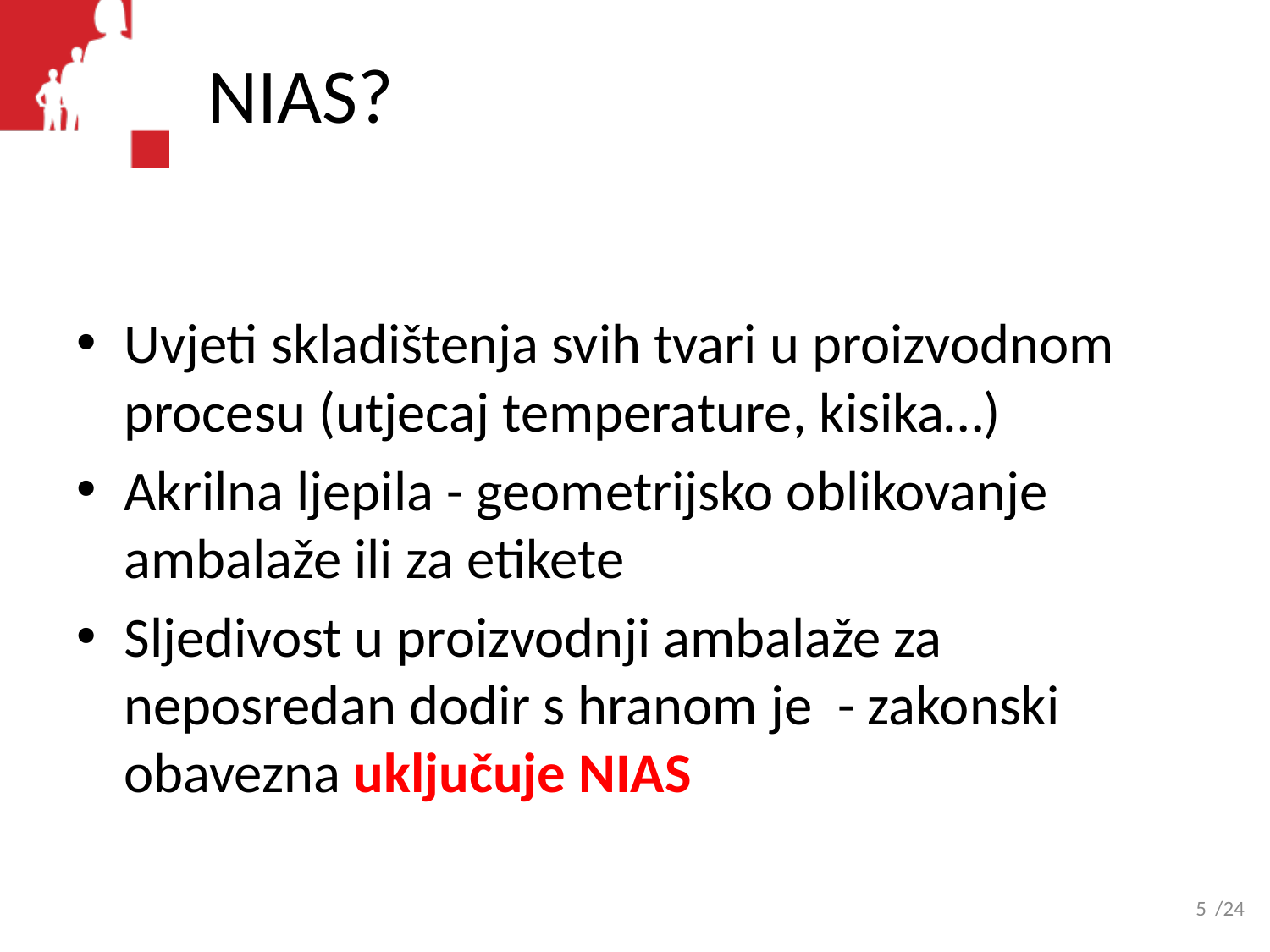

# NIAS?

Uvjeti skladištenja svih tvari u proizvodnom procesu (utjecaj temperature, kisika…)
Akrilna ljepila - geometrijsko oblikovanje ambalaže ili za etikete
Sljedivost u proizvodnji ambalaže za neposredan dodir s hranom je  - zakonski obavezna uključuje NIAS

5
/24